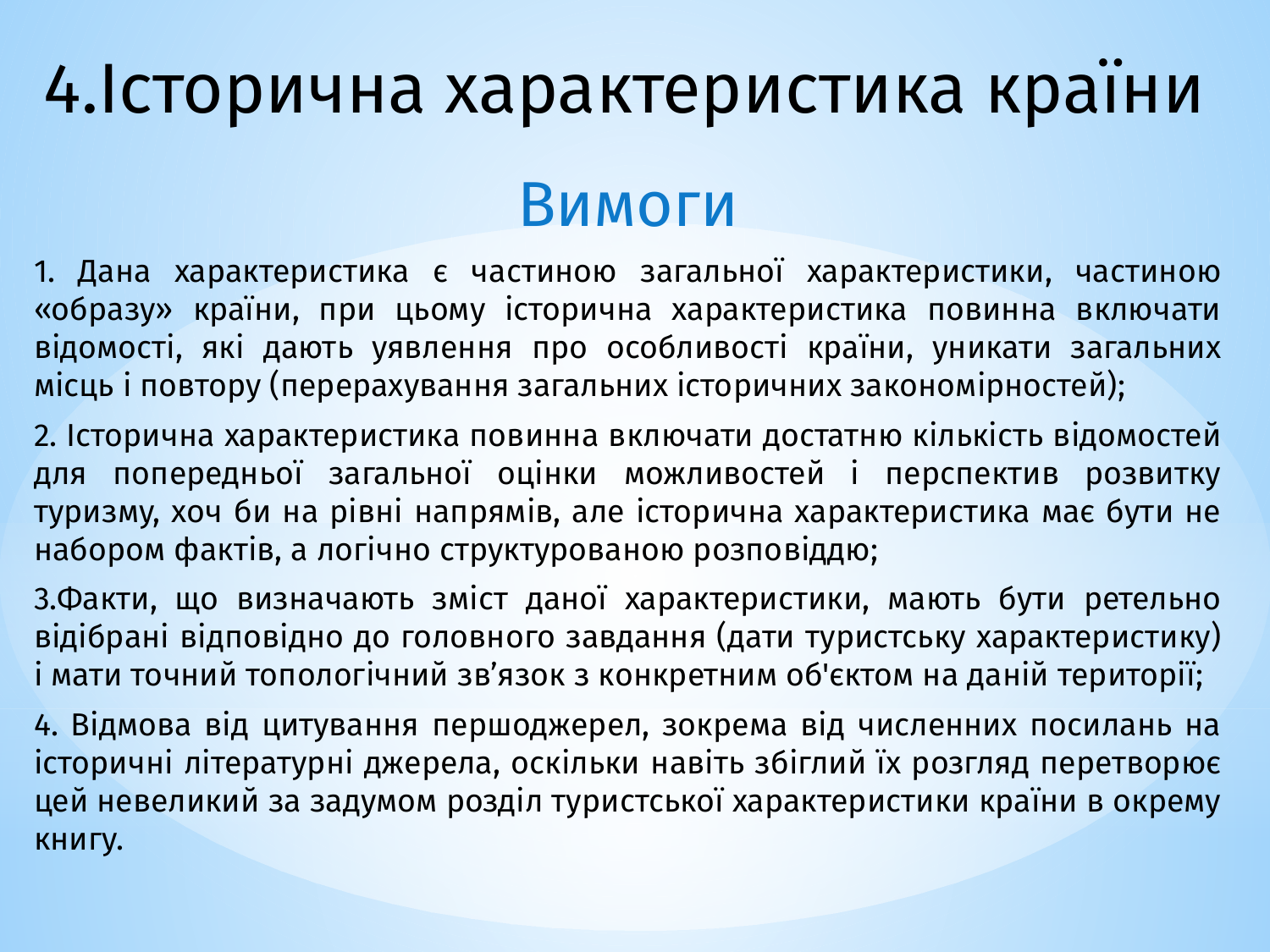

# 4.Історична характеристика країни
Вимоги
1. Дана характеристика є частиною загальної характеристики, частиною «образу» країни, при цьому історична характеристика повинна включати відомості, які дають уявлення про особливості країни, уникати загальних місць і повтору (перерахування загальних історичних закономірностей);
2. Історична характеристика повинна включати достатню кількість відомостей для попередньої загальної оцінки можливостей і перспектив розвитку туризму, хоч би на рівні напрямів, але історична характеристика має бути не набором фактів, а логічно структурованою розповіддю;
3.Факти, що визначають зміст даної характеристики, мають бути ретельно відібрані відповідно до головного завдання (дати туристську характеристику) і мати точний топологічний зв’язок з конкретним об'єктом на даній території;
4. Відмова від цитування першоджерел, зокрема від численних посилань на історичні літературні джерела, оскільки навіть збіглий їх розгляд перетворює цей невеликий за задумом розділ туристської характеристики країни в окрему книгу.